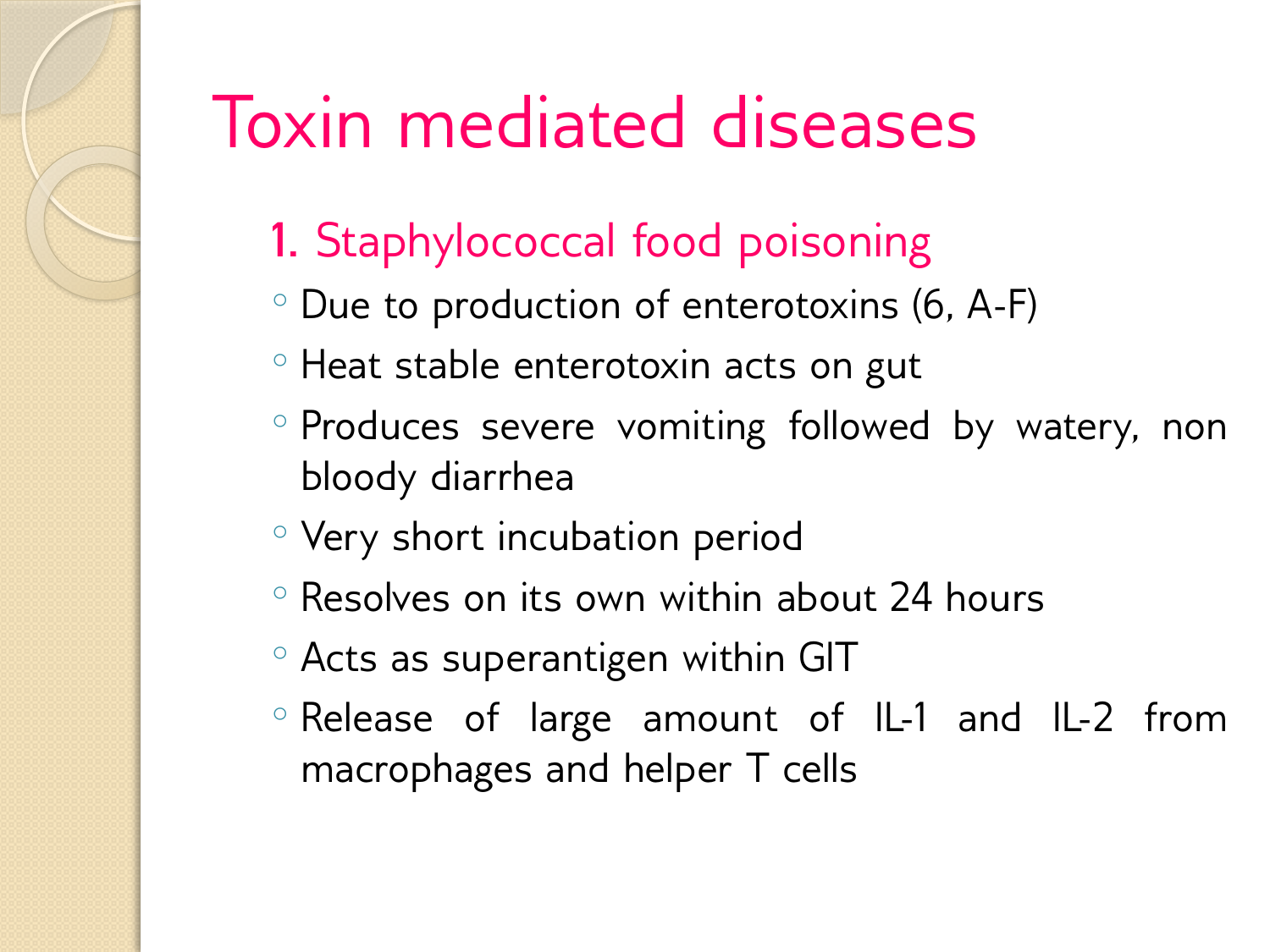

# Toxin mediated diseases
   1. Staphylococcal food poisoning
Due to production of enterotoxins (6, A-F)
Heat stable enterotoxin acts on gut
Produces severe vomiting followed by watery, non bloody diarrhea
Very short incubation period
Resolves on its own within about 24 hours
Acts as superantigen within GIT
Release of large amount of IL-1 and IL-2 from macrophages and helper T cells